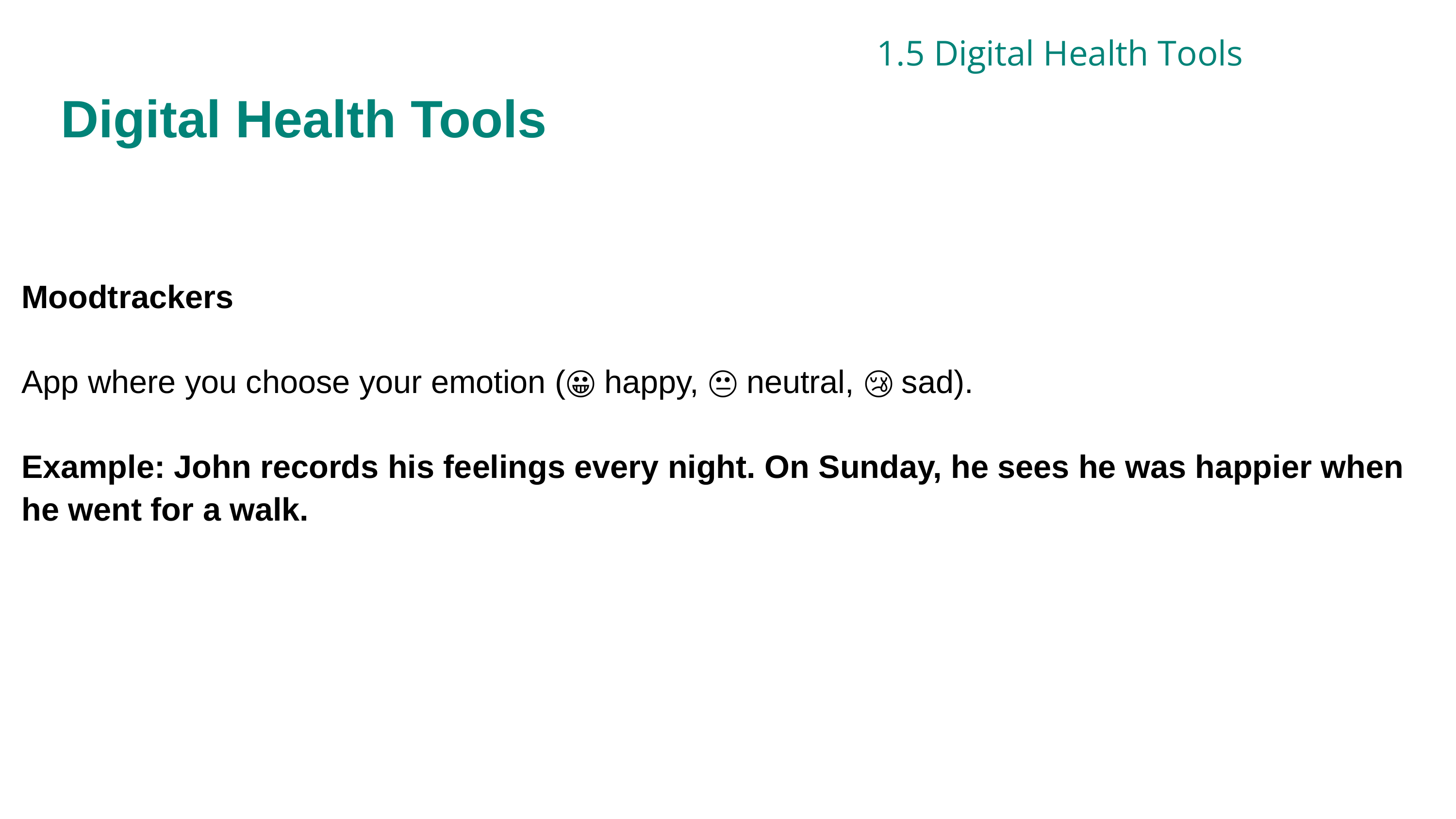

1.5 Digital Health Tools
Digital Health Tools

Moodtrackers

App where you choose your emotion (😀 happy, 😐 neutral, 😢 sad).

Example: John records his feelings every night. On Sunday, he sees he was happier when he went for a walk.